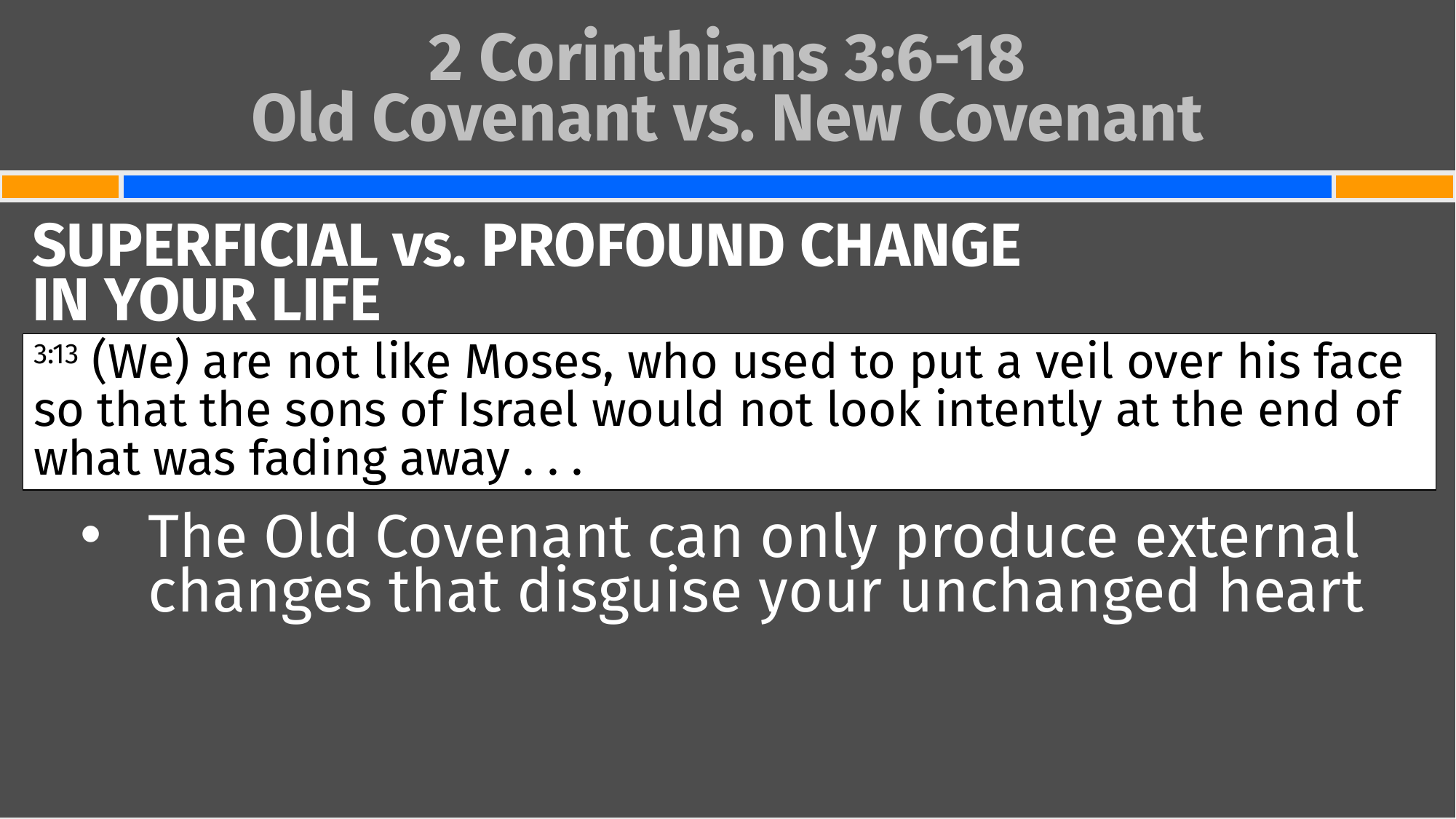

# 2 Corinthians 3:6-18 Old Covenant vs. New Covenant

SUPERFICIAL vs. PROFOUND CHANGE
IN YOUR LIFE

The Old Covenant can only produce external changes that disguise your unchanged heart
3:13 (We) are not like Moses, who used to put a veil over his face so that the sons of Israel would not look intently at the end of what was fading away . . .